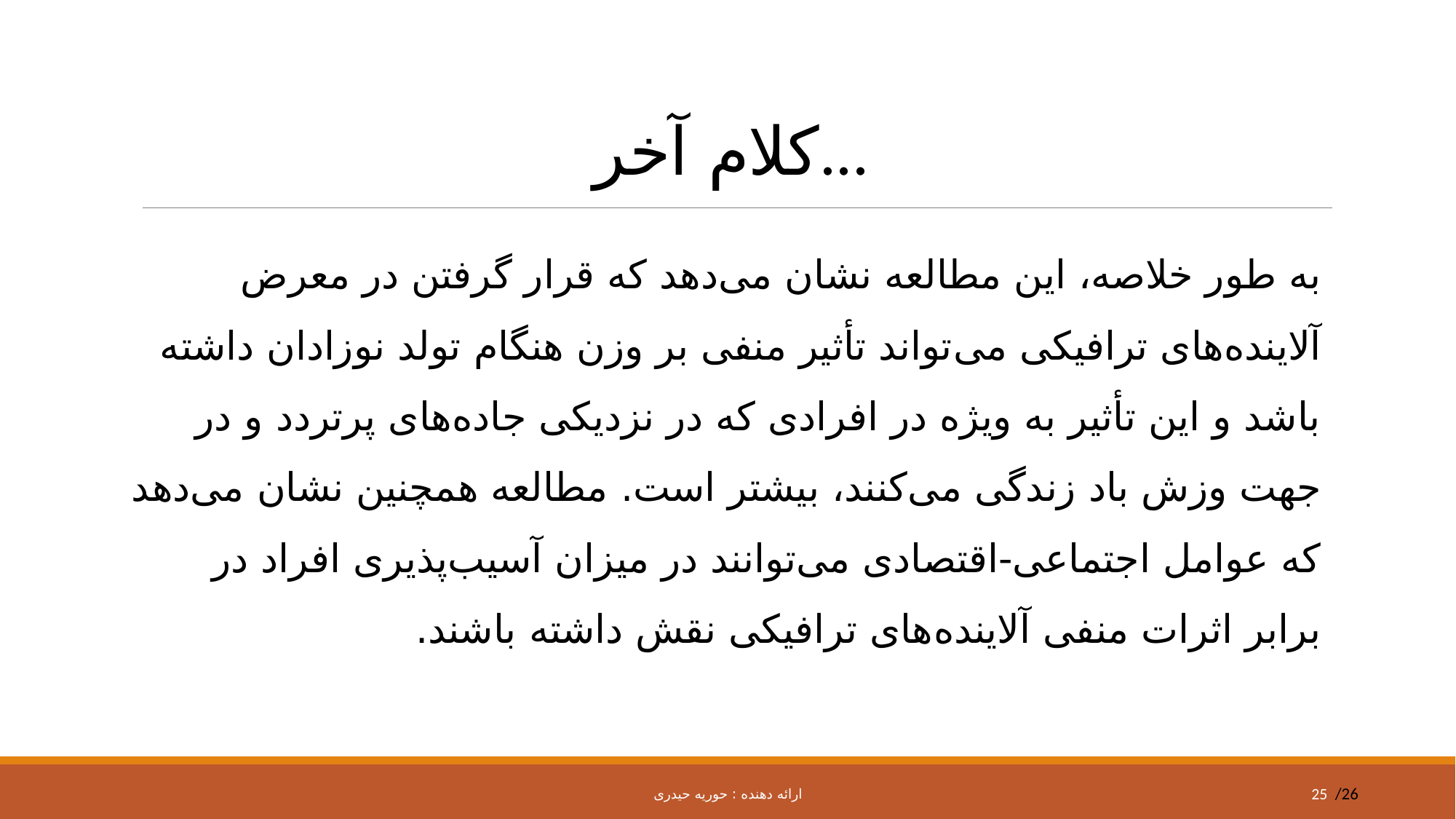

# کلام آخر...
به طور خلاصه، این مطالعه نشان می‌دهد که قرار گرفتن در معرض آلاینده‌های ترافیکی می‌تواند تأثیر منفی بر وزن هنگام تولد نوزادان داشته باشد و این تأثیر به ویژه در افرادی که در نزدیکی جاده‌های پرتردد و در جهت وزش باد زندگی می‌کنند، بیشتر است. مطالعه همچنین نشان می‌دهد که عوامل اجتماعی-اقتصادی می‌توانند در میزان آسیب‌پذیری افراد در برابر اثرات منفی آلاینده‌های ترافیکی نقش داشته باشند.
ارائه دهنده : حوریه حیدری
25